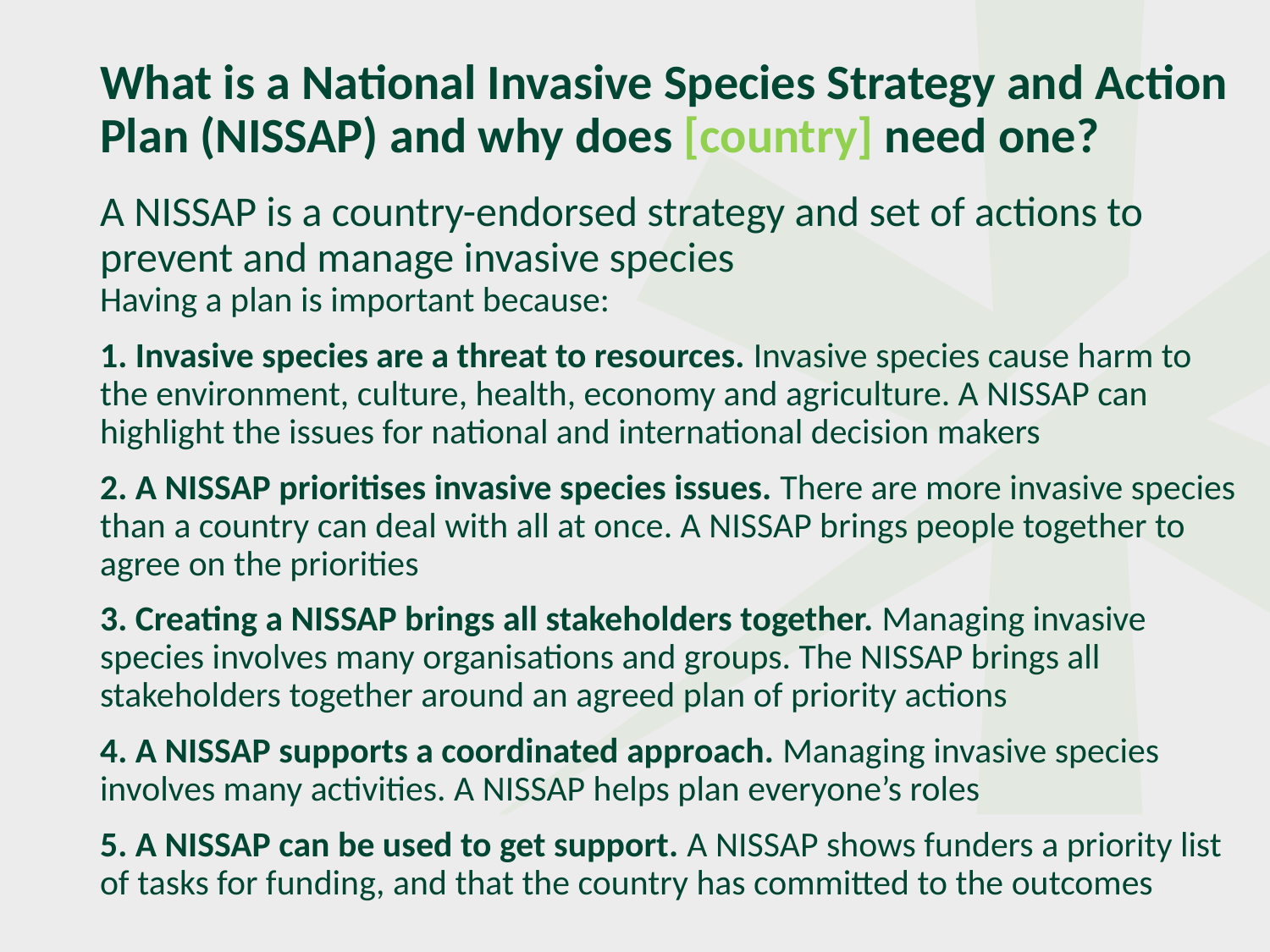

# What is a National Invasive Species Strategy and Action Plan (NISSAP) and why does [country] need one?
A NISSAP is a country-endorsed strategy and set of actions to prevent and manage invasive species
Having a plan is important because:
1. Invasive species are a threat to resources. Invasive species cause harm to the environment, culture, health, economy and agriculture. A NISSAP can highlight the issues for national and international decision makers
2. A NISSAP prioritises invasive species issues. There are more invasive species than a country can deal with all at once. A NISSAP brings people together to agree on the priorities
3. Creating a NISSAP brings all stakeholders together. Managing invasive species involves many organisations and groups. The NISSAP brings all stakeholders together around an agreed plan of priority actions
4. A NISSAP supports a coordinated approach. Managing invasive species involves many activities. A NISSAP helps plan everyone’s roles
5. A NISSAP can be used to get support. A NISSAP shows funders a priority list of tasks for funding, and that the country has committed to the outcomes